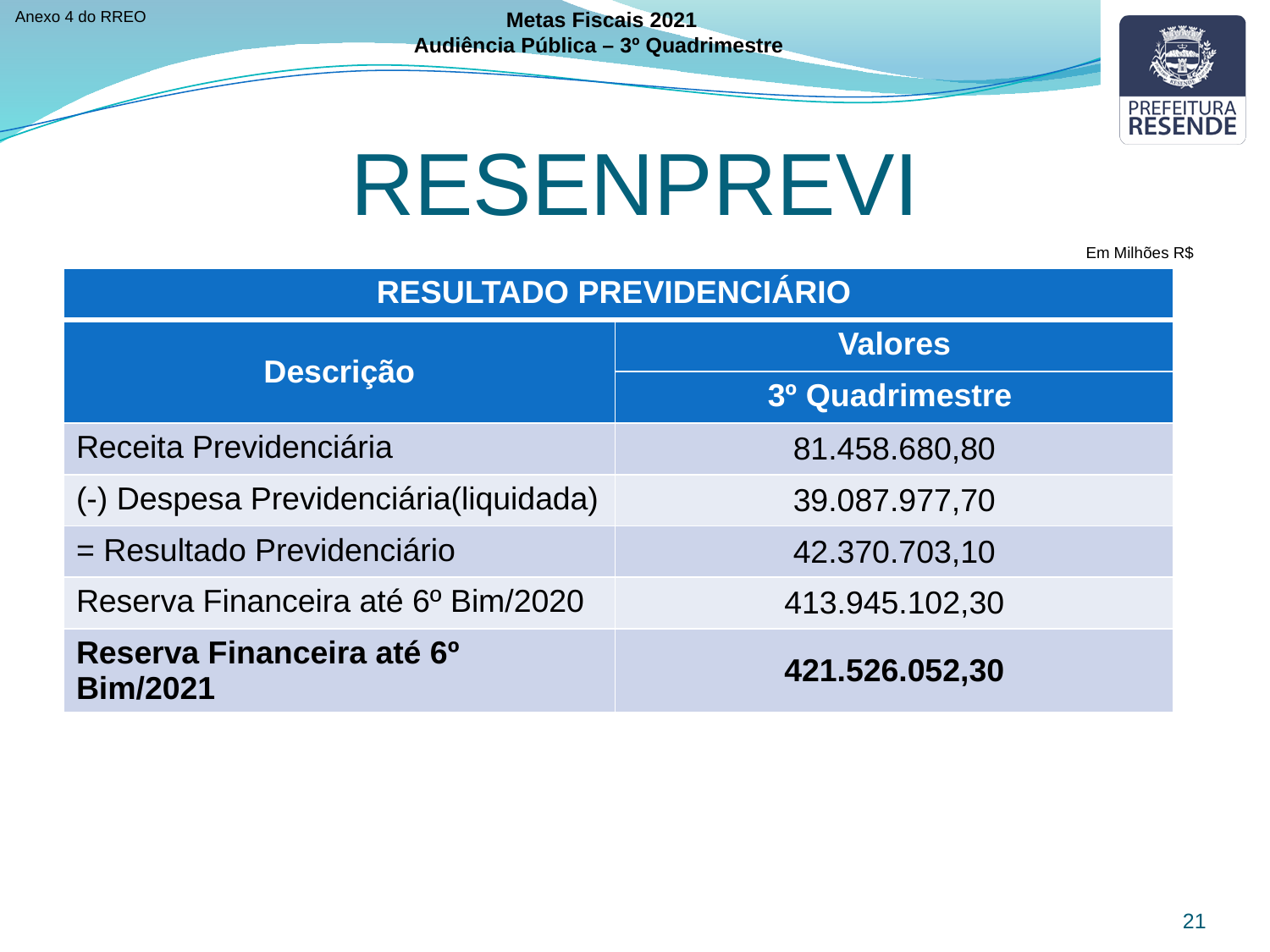

Anexo 4 do RREO
Metas Fiscais 2021
Audiência Pública – 3º Quadrimestre
RESENPREVI
Em Milhões R$
| RESULTADO PREVIDENCIÁRIO |  |
| --- | --- |
| Descrição | Valores |
|  | 3º Quadrimestre |
| Receita Previdenciária | 81.458.680,80 |
| (-) Despesa Previdenciária(liquidada) | 39.087.977,70 |
| = Resultado Previdenciário | 42.370.703,10 |
| Reserva Financeira até 6º Bim/2020 | 413.945.102,30 |
| Reserva Financeira até 6º Bim/2021 | 421.526.052,30 |
21